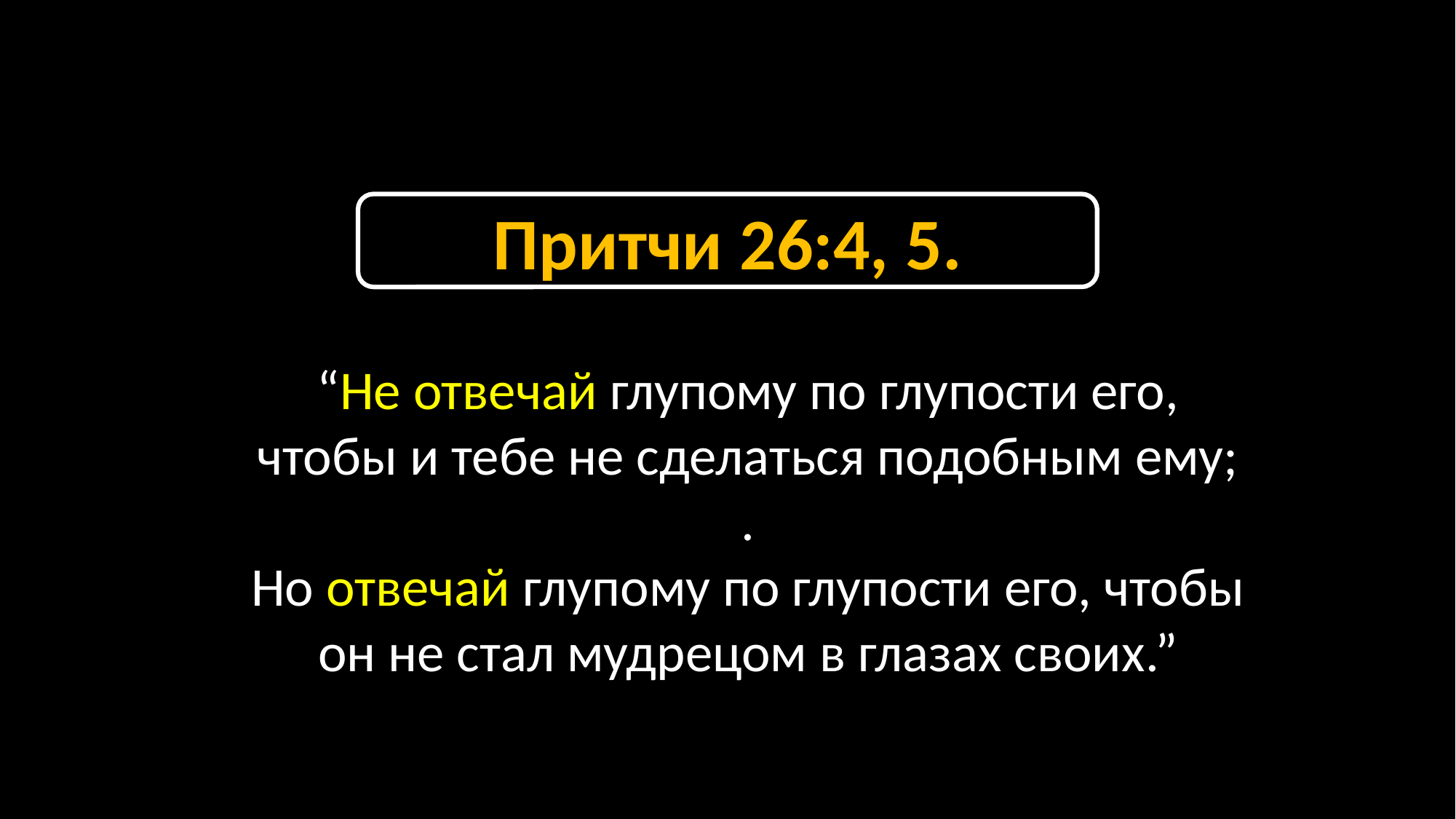

Притчи 26:4, 5.
“Не отвечай глупому по глупости его, чтобы и тебе не сделаться подобным ему;
.
Но отвечай глупому по глупости его, чтобы он не стал мудрецом в глазах своих.”